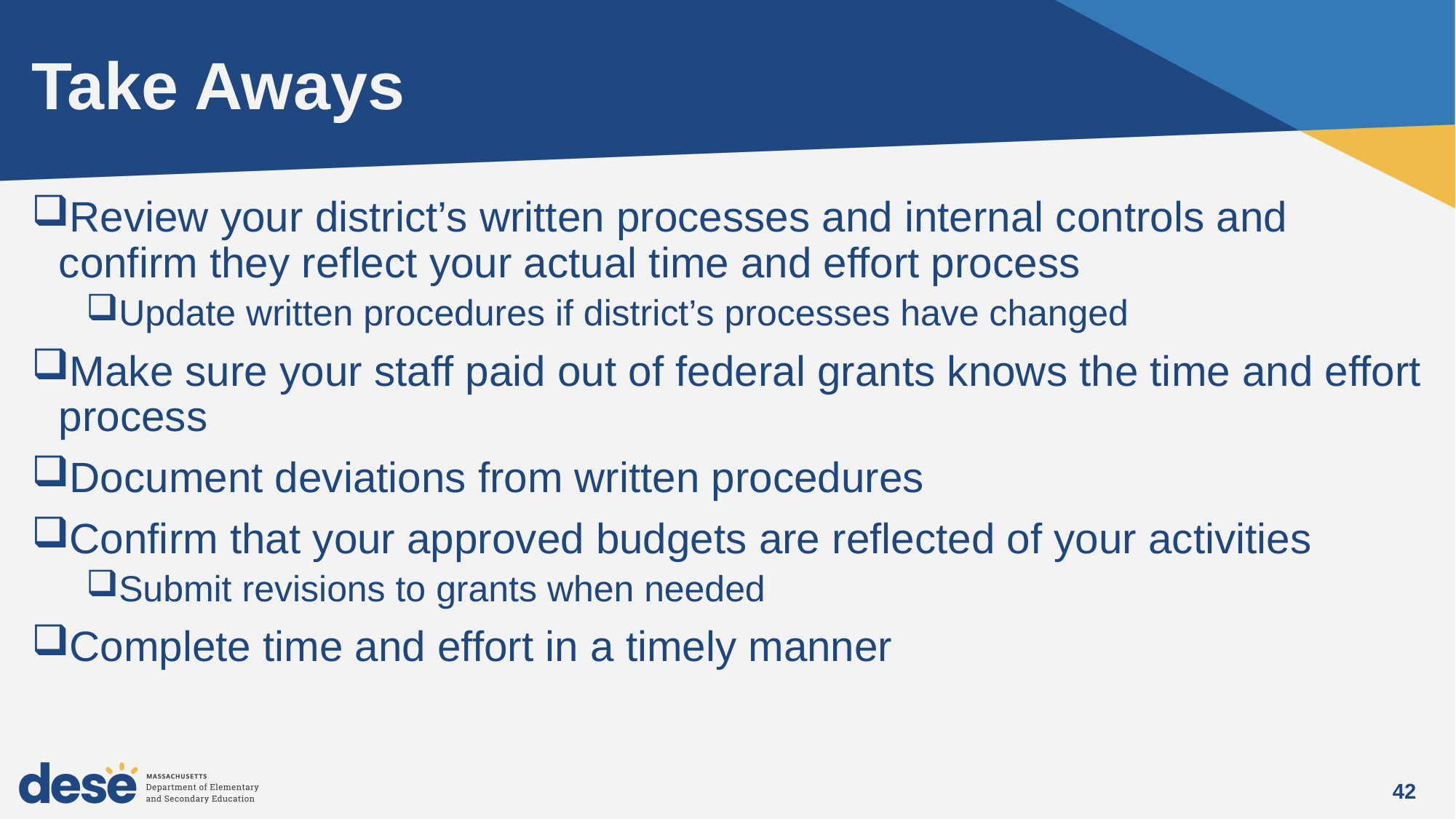

# Take Aways
Review your district’s written processes and internal controls and confirm they reflect your actual time and effort process
Update written procedures if district’s processes have changed
Make sure your staff paid out of federal grants knows the time and effort process
Document deviations from written procedures
Confirm that your approved budgets are reflected of your activities
Submit revisions to grants when needed
Complete time and effort in a timely manner

42